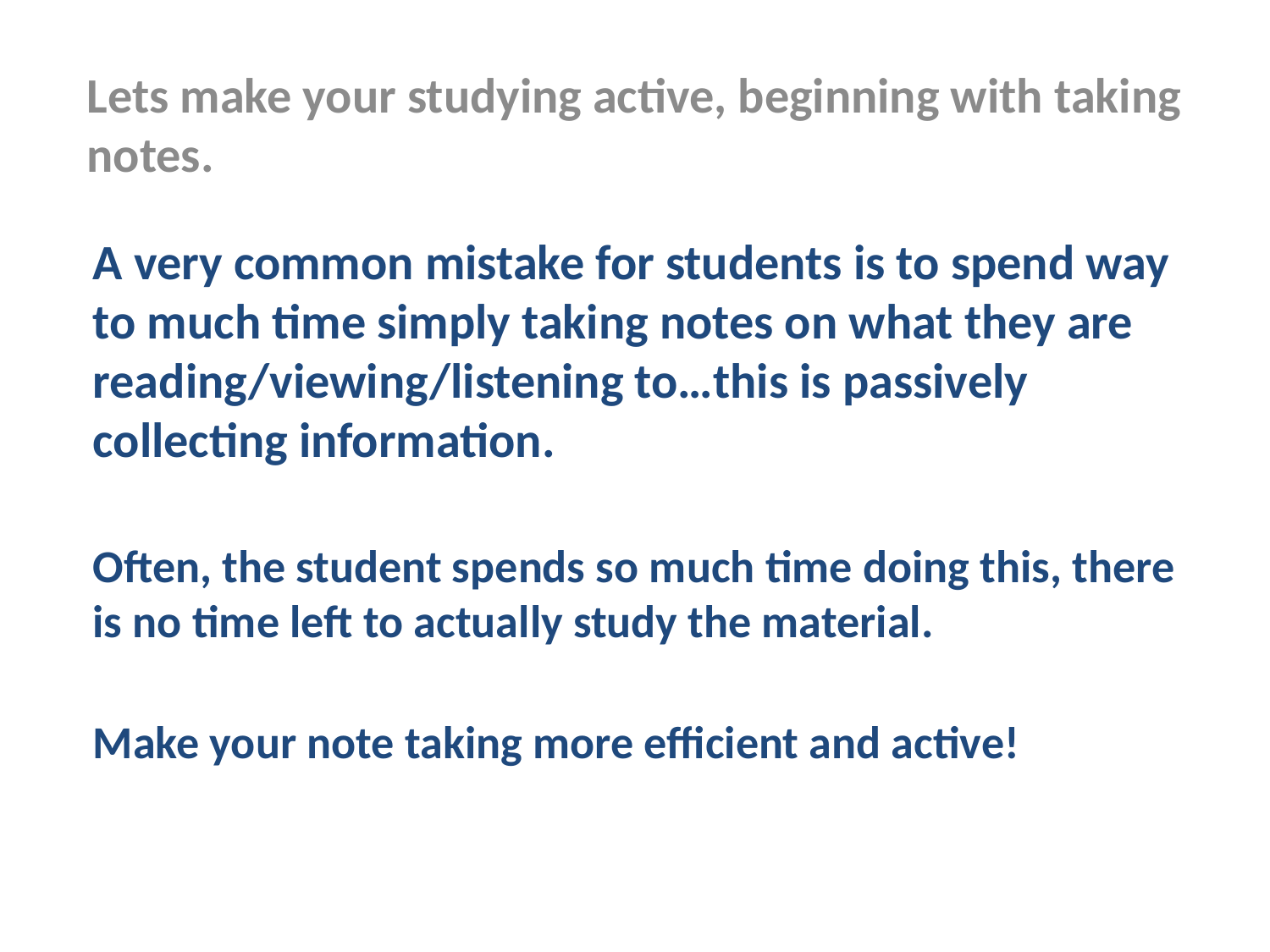

Lets make your studying active, beginning with taking notes.
A very common mistake for students is to spend way to much time simply taking notes on what they are reading/viewing/listening to…this is passively collecting information.

Often, the student spends so much time doing this, there is no time left to actually study the material.

Make your note taking more efficient and active!